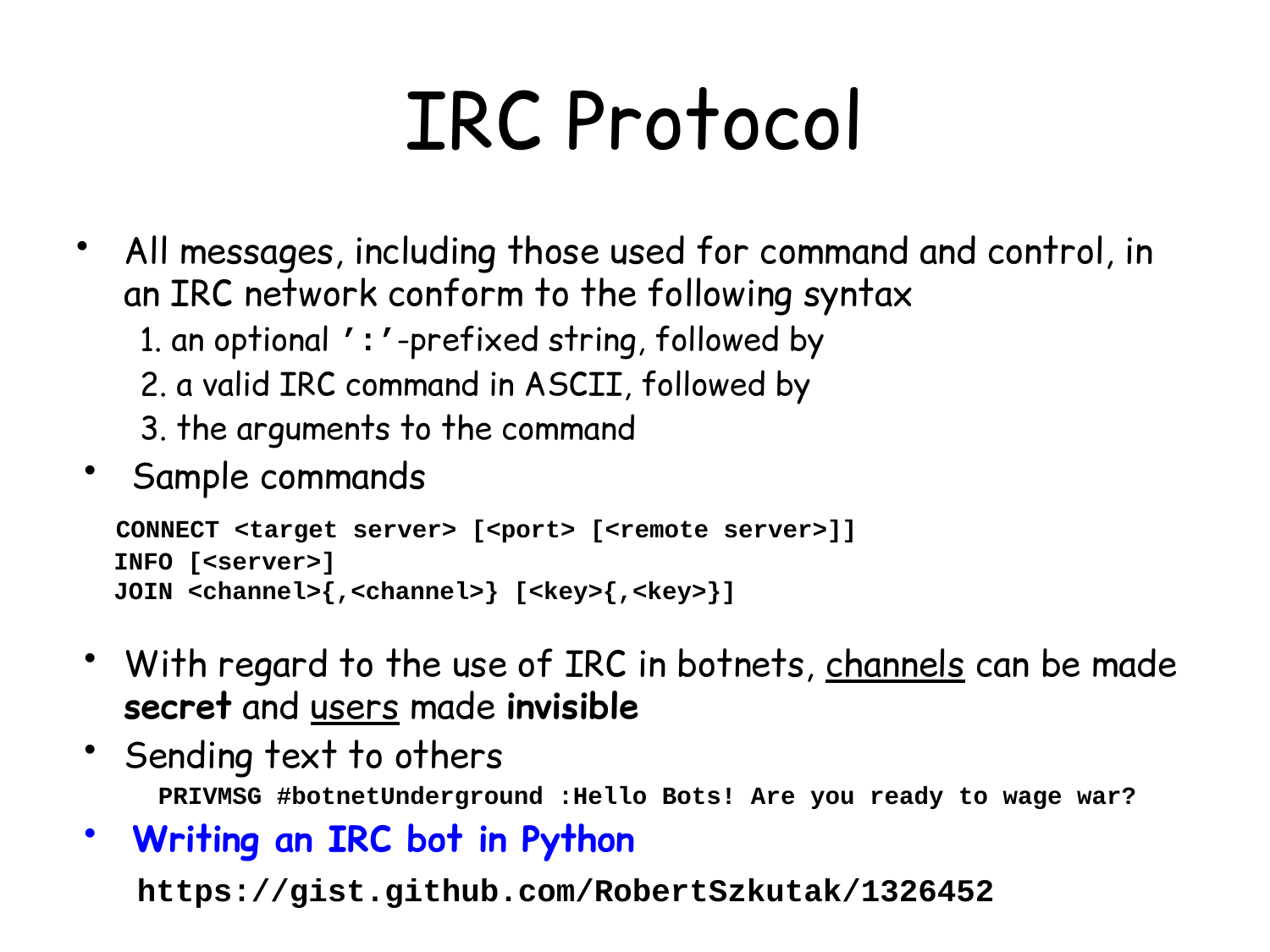

# IRC Protocol
All messages, including those used for command and control, in an IRC network conform to the following syntax
1. an optional ’:’-prefixed string, followed by
2. a valid IRC command in ASCII, followed by
3. the arguments to the command
Sample commands
   CONNECT <target server> [<port> [<remote server>]]
  INFO [<server>]
  JOIN <channel>{,<channel>} [<key>{,<key>}]
With regard to the use of IRC in botnets, channels can be made secret and users made invisible
Sending text to others
     PRIVMSG #botnetUnderground :Hello Bots! Are you ready to wage war?
Writing an IRC bot in Python
     https://gist.github.com/RobertSzkutak/1326452